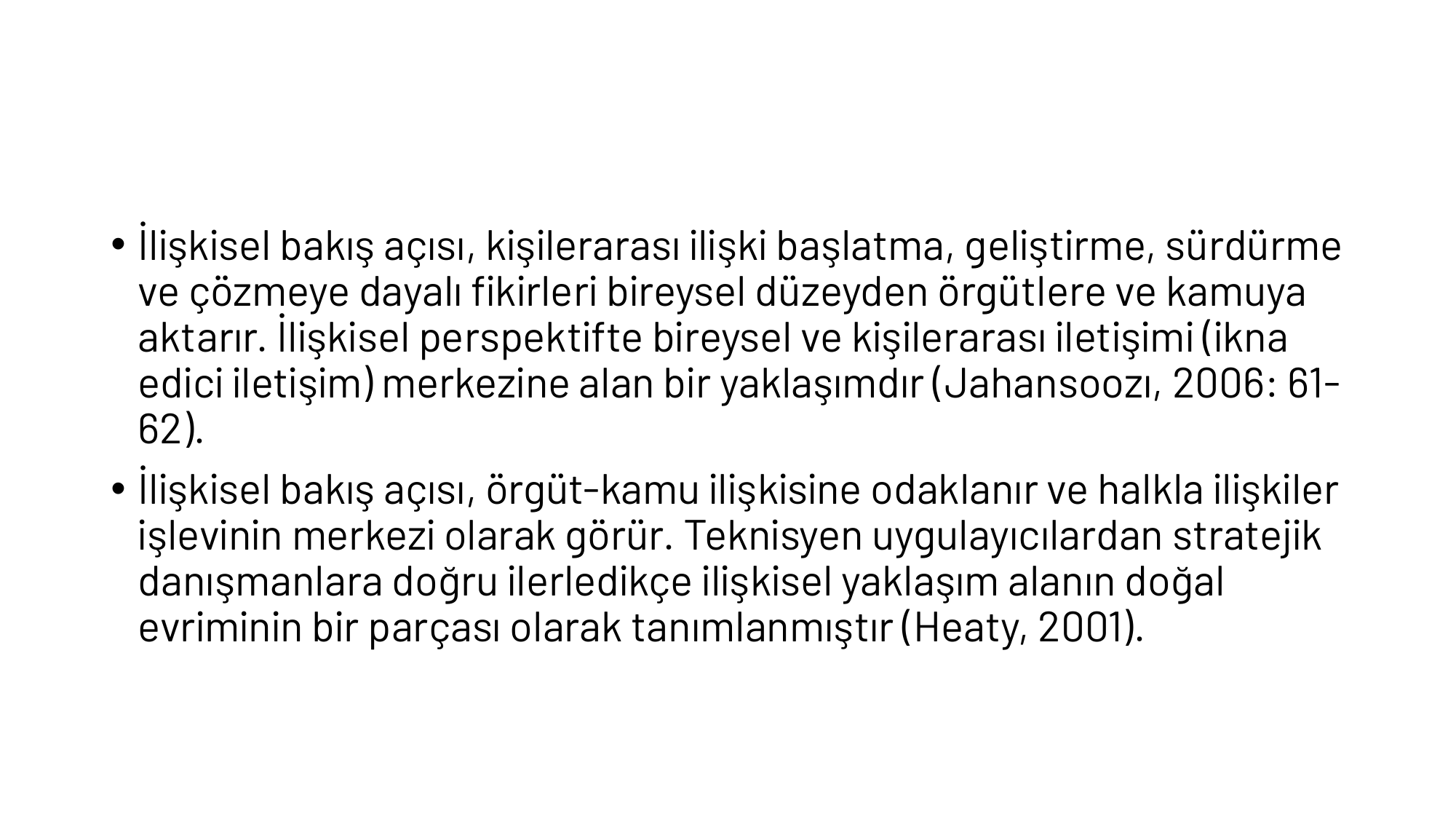

#
İlişkisel bakış açısı, kişilerarası ilişki başlatma, geliştirme, sürdürme ve çözmeye dayalı fikirleri bireysel düzeyden örgütlere ve kamuya aktarır. İlişkisel perspektifte bireysel ve kişilerarası iletişimi (ikna edici iletişim) merkezine alan bir yaklaşımdır (Jahansoozı, 2006: 61-62).
İlişkisel bakış açısı, örgüt-kamu ilişkisine odaklanır ve halkla ilişkiler işlevinin merkezi olarak görür. Teknisyen uygulayıcılardan stratejik danışmanlara doğru ilerledikçe ilişkisel yaklaşım alanın doğal evriminin bir parçası olarak tanımlanmıştır (Heaty, 2001).